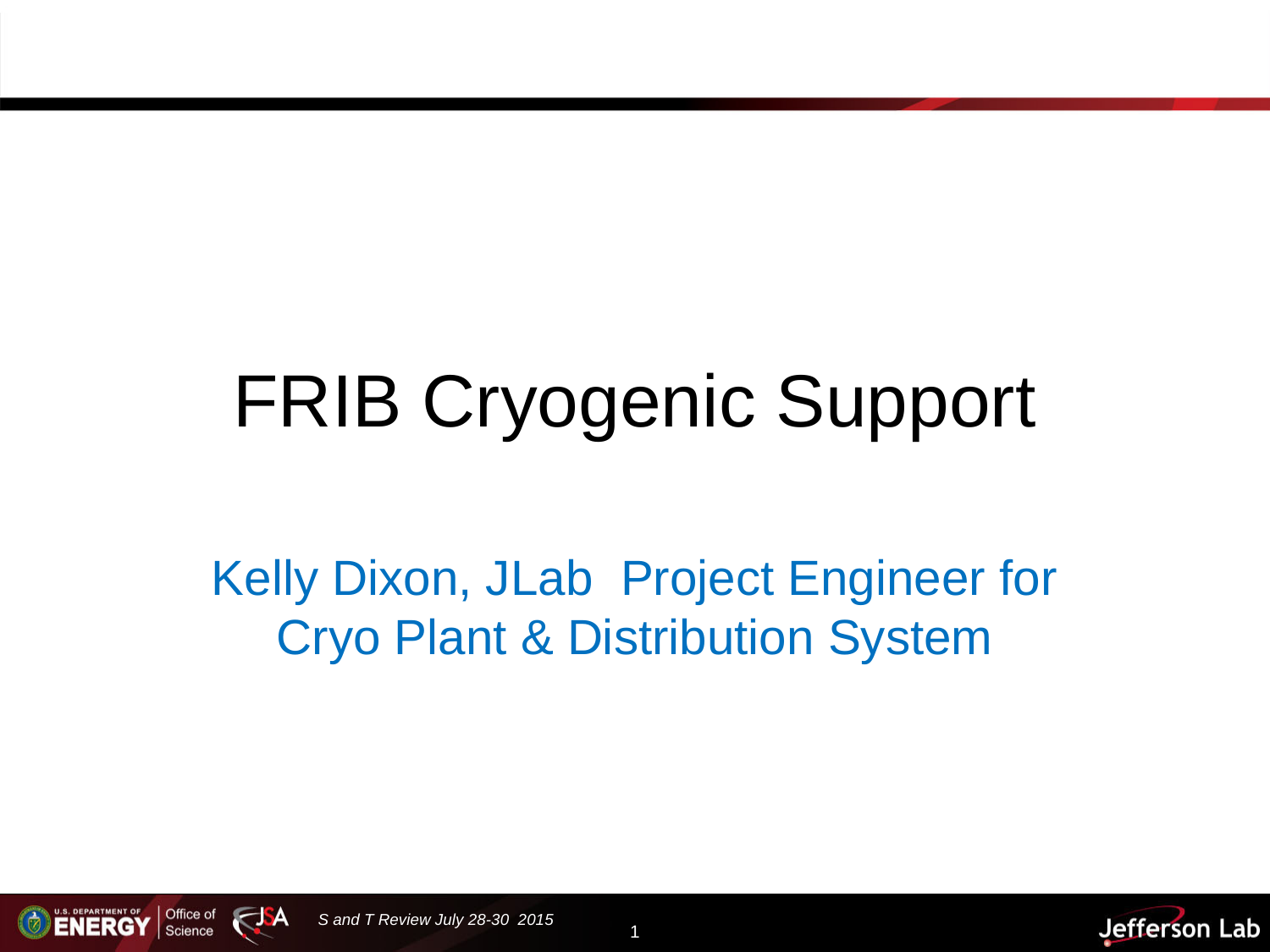

# FRIB Cryogenic Support
Kelly Dixon, JLab  Project Engineer for Cryo Plant & Distribution System
1